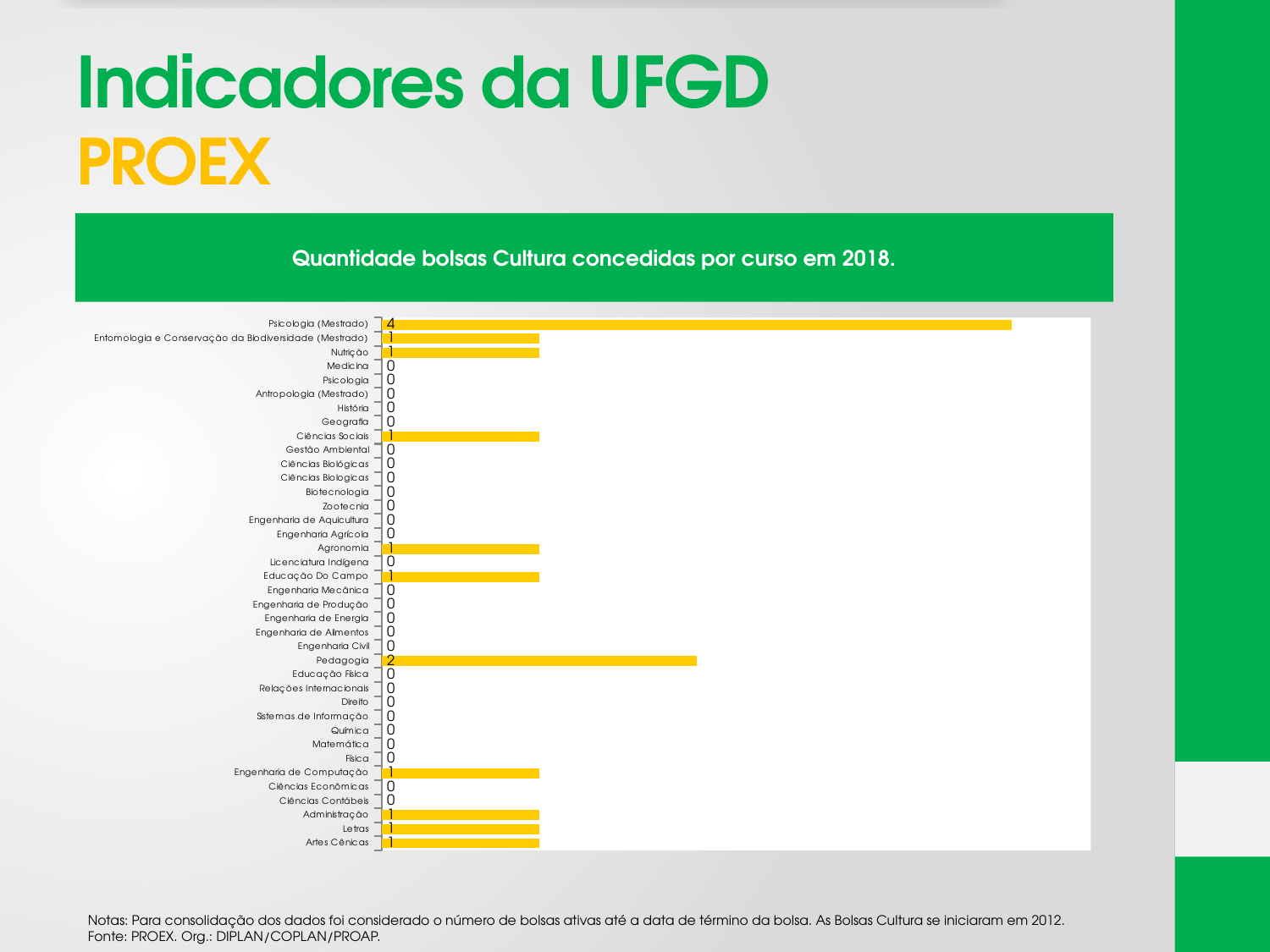

# Indicadores da UFGD PROEX
Quantidade bolsas Cultura concedidas por curso em 2018.

### Chart

| Category |  |
|---|---|
| Artes Cênicas | 1.0 |
| Letras | 1.0 |
| Administração | 1.0 |
| Ciências Contábeis | 0.0 |
| Ciências Econômicas | 0.0 |
| Engenharia de Computação | 1.0 |
| Física | 0.0 |
| Matemática | 0.0 |
| Química | 0.0 |
| Sistemas de Informação | 0.0 |
| Direito | 0.0 |
| Relações Internacionais | 0.0 |
| Educação Física | 0.0 |
| Pedagogia | 2.0 |
| Engenharia Civil | 0.0 |
| Engenharia de Alimentos | 0.0 |
| Engenharia de Energia | 0.0 |
| Engenharia de Produção | 0.0 |
| Engenharia Mecânica | 0.0 |
| Educação Do Campo | 1.0 |
| Licenciatura Indígena | 0.0 |
| Agronomia | 1.0 |
| Engenharia Agrícola | 0.0 |
| Engenharia de Aquicultura | 0.0 |
| Zootecnia | 0.0 |
| Biotecnologia | 0.0 |
| Ciências Biologicas | 0.0 |
| Ciências Biológicas | 0.0 |
| Gestão Ambiental | 0.0 |
| Ciências Sociais | 1.0 |
| Geografia | 0.0 |
| História | 0.0 |
| Antropologia (Mestrado) | 0.0 |
| Psicologia | 0.0 |
| Medicina | 0.0 |
| Nutrição | 1.0 |
| Entomologia e Conservação da Biodiversidade (Mestrado) | 1.0 |
| Psicologia (Mestrado) | 4.0 |
Notas: Para consolidação dos dados foi considerado o número de bolsas ativas até a data de término da bolsa. As Bolsas Cultura se iniciaram em 2012.
Fonte: PROEX. Org.: DIPLAN/COPLAN/PROAP.